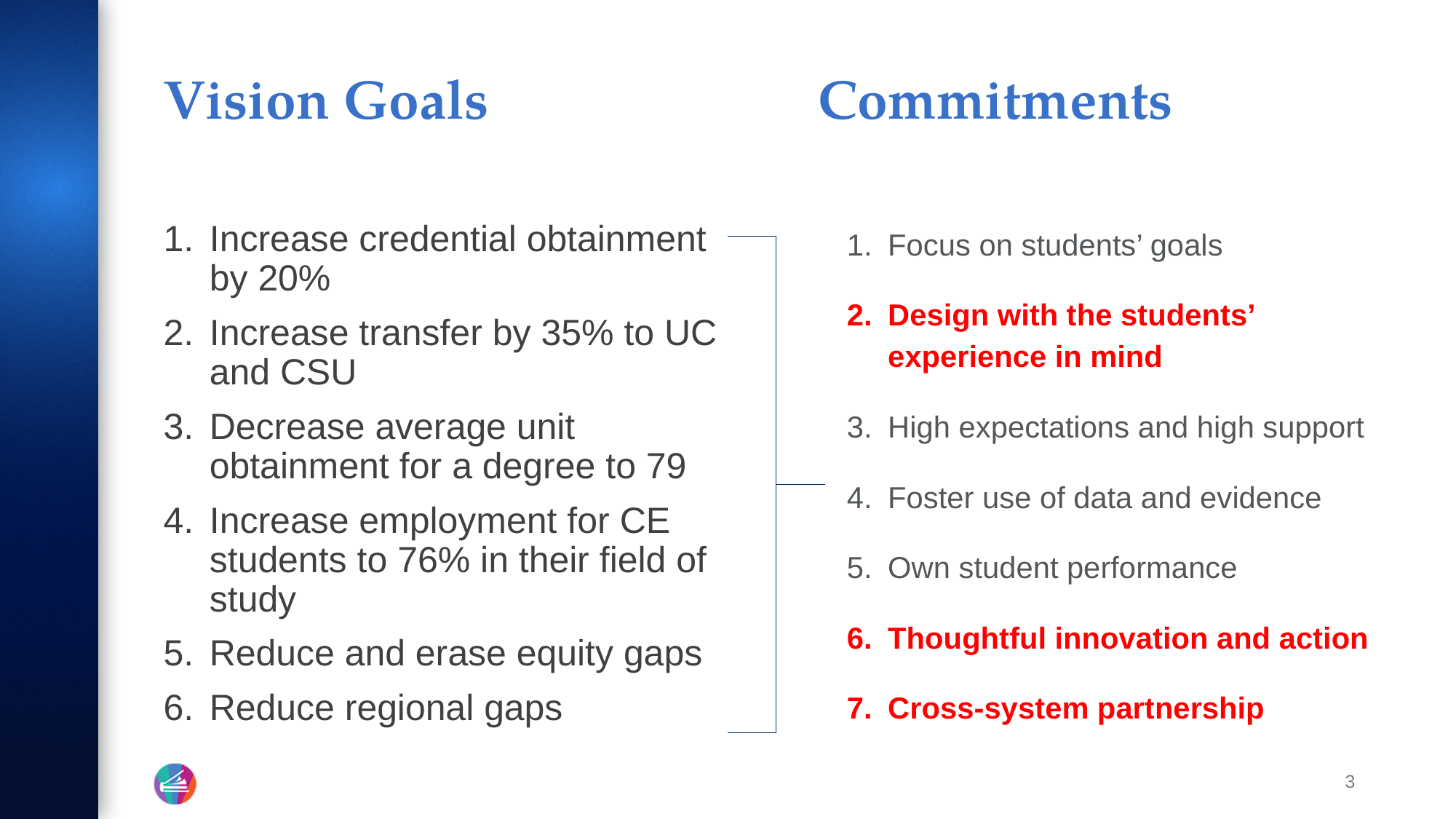

# Vision Goals				Commitments
Increase credential obtainment by 20%
Increase transfer by 35% to UC and CSU
Decrease average unit obtainment for a degree to 79
Increase employment for CE students to 76% in their field of study
Reduce and erase equity gaps
Reduce regional gaps

Focus on students’ goals
Design with the students’
experience in mind
High expectations and high support
Foster use of data and evidence
Own student performance
Thoughtful innovation and action
Cross-system partnership

3